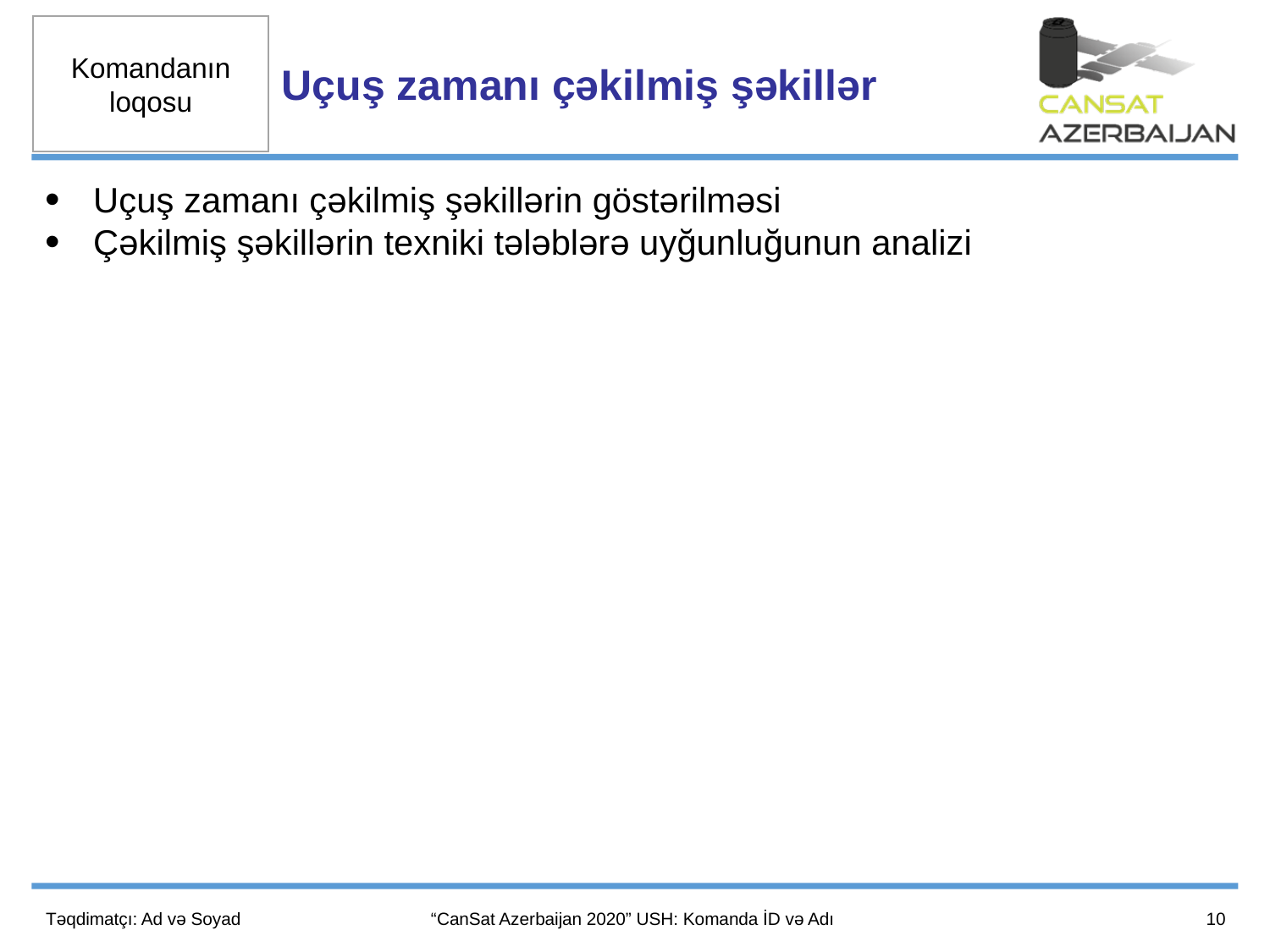

Uçuş zamanı çəkilmiş şəkillər
Uçuş zamanı çəkilmiş şəkillərin göstərilməsi
Çəkilmiş şəkillərin texniki tələblərə uyğunluğunun analizi
10
Təqdimatçı: Ad və Soyad
“CanSat Azerbaijan 2020” USH: Komanda İD və Adı